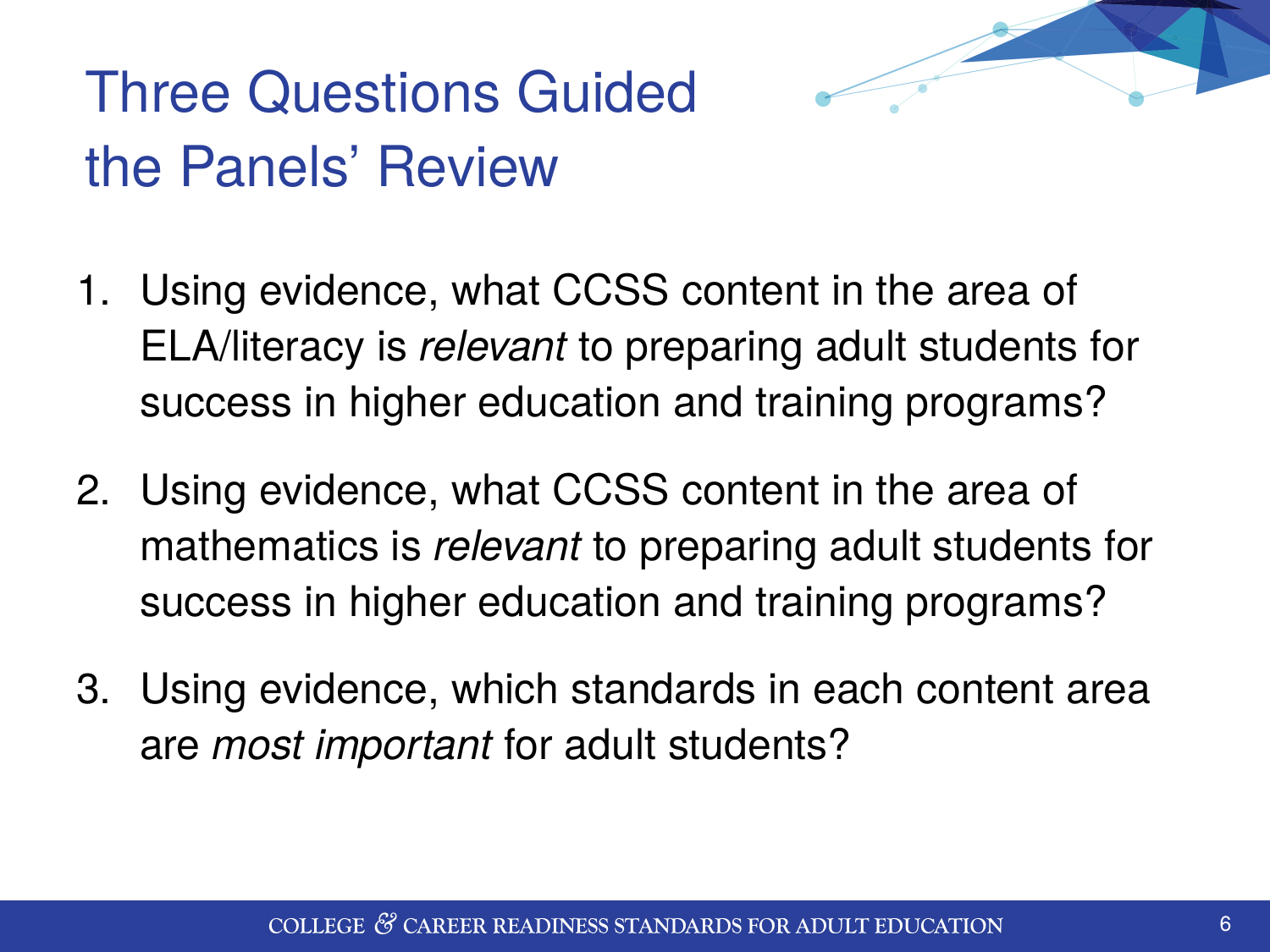

# Three Questions Guided the Panels’ Review
Using evidence, what CCSS content in the area of ELA/literacy is relevant to preparing adult students for success in higher education and training programs?
Using evidence, what CCSS content in the area of mathematics is relevant to preparing adult students for success in higher education and training programs?
Using evidence, which standards in each content area are most important for adult students?
6